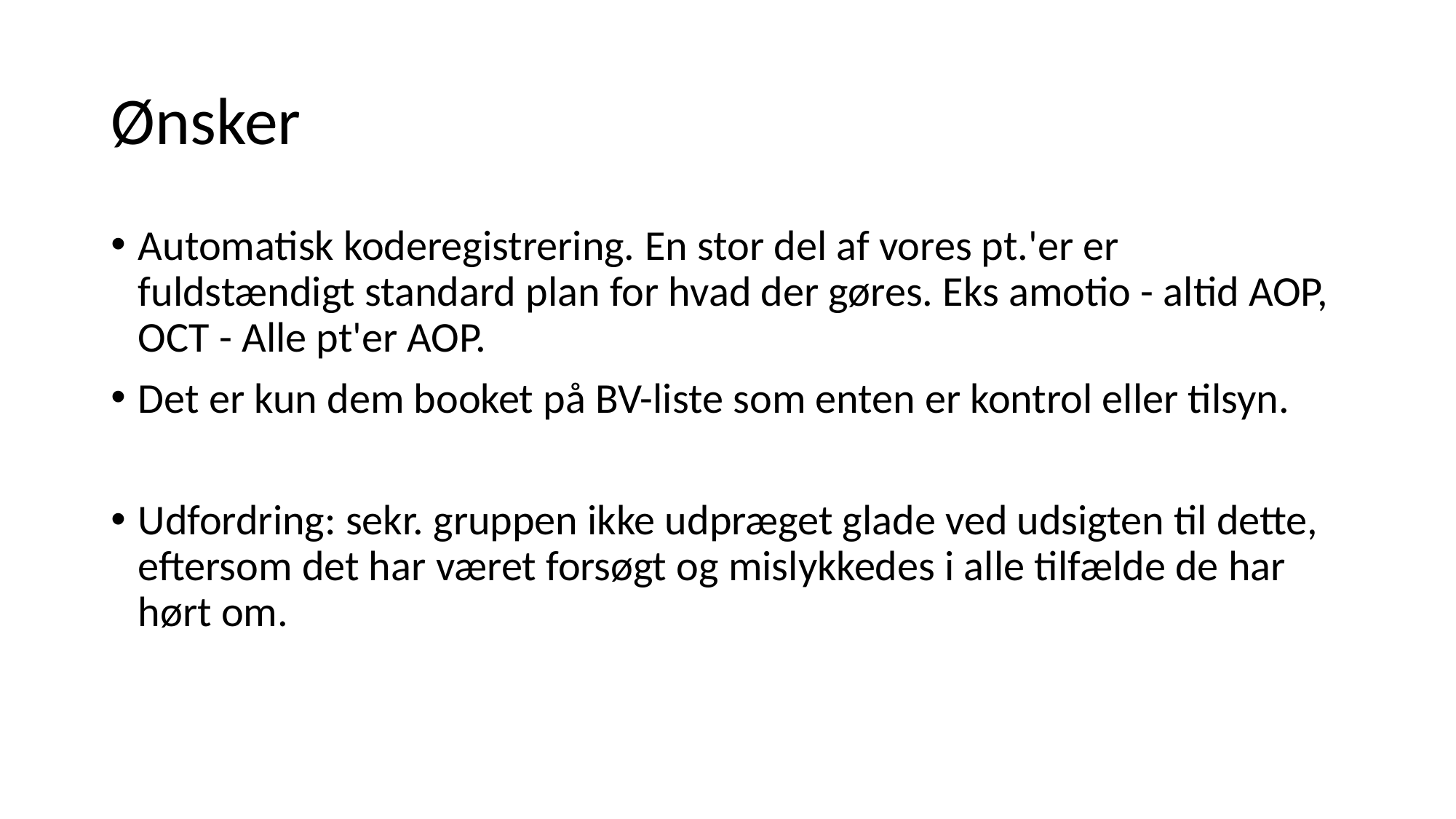

# Ønsker
Automatisk koderegistrering. En stor del af vores pt.'er er fuldstændigt standard plan for hvad der gøres. Eks amotio - altid AOP, OCT - Alle pt'er AOP.
Det er kun dem booket på BV-liste som enten er kontrol eller tilsyn.

Udfordring: sekr. gruppen ikke udpræget glade ved udsigten til dette, eftersom det har været forsøgt og mislykkedes i alle tilfælde de har hørt om.